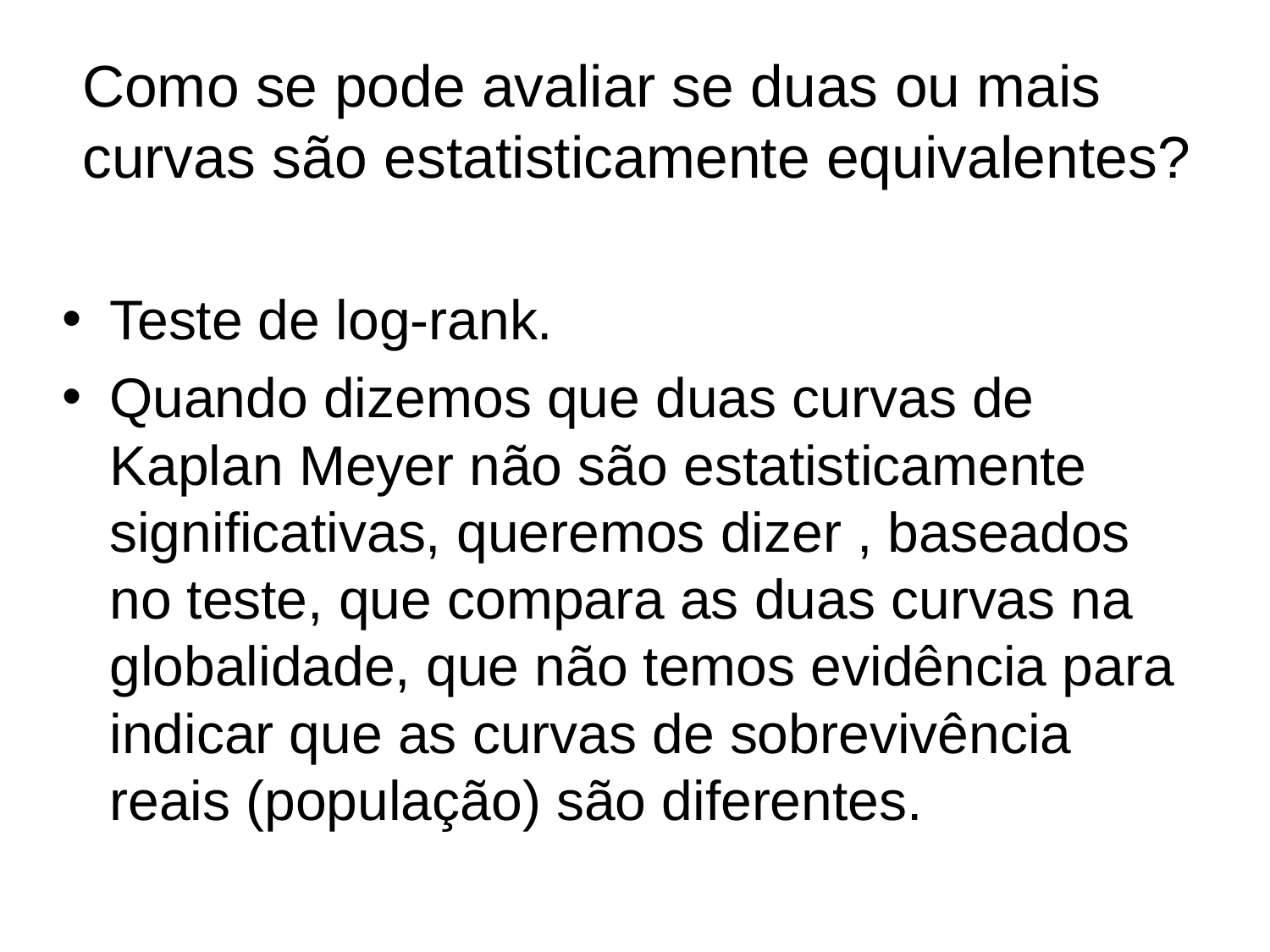

# Como se pode avaliar se duas ou mais curvas são estatisticamente equivalentes?
Teste de log-rank.
Quando dizemos que duas curvas de Kaplan Meyer não são estatisticamente significativas, queremos dizer , baseados  no teste, que compara as duas curvas na globalidade, que não temos evidência para indicar que as curvas de sobrevivência reais (população) são diferentes.